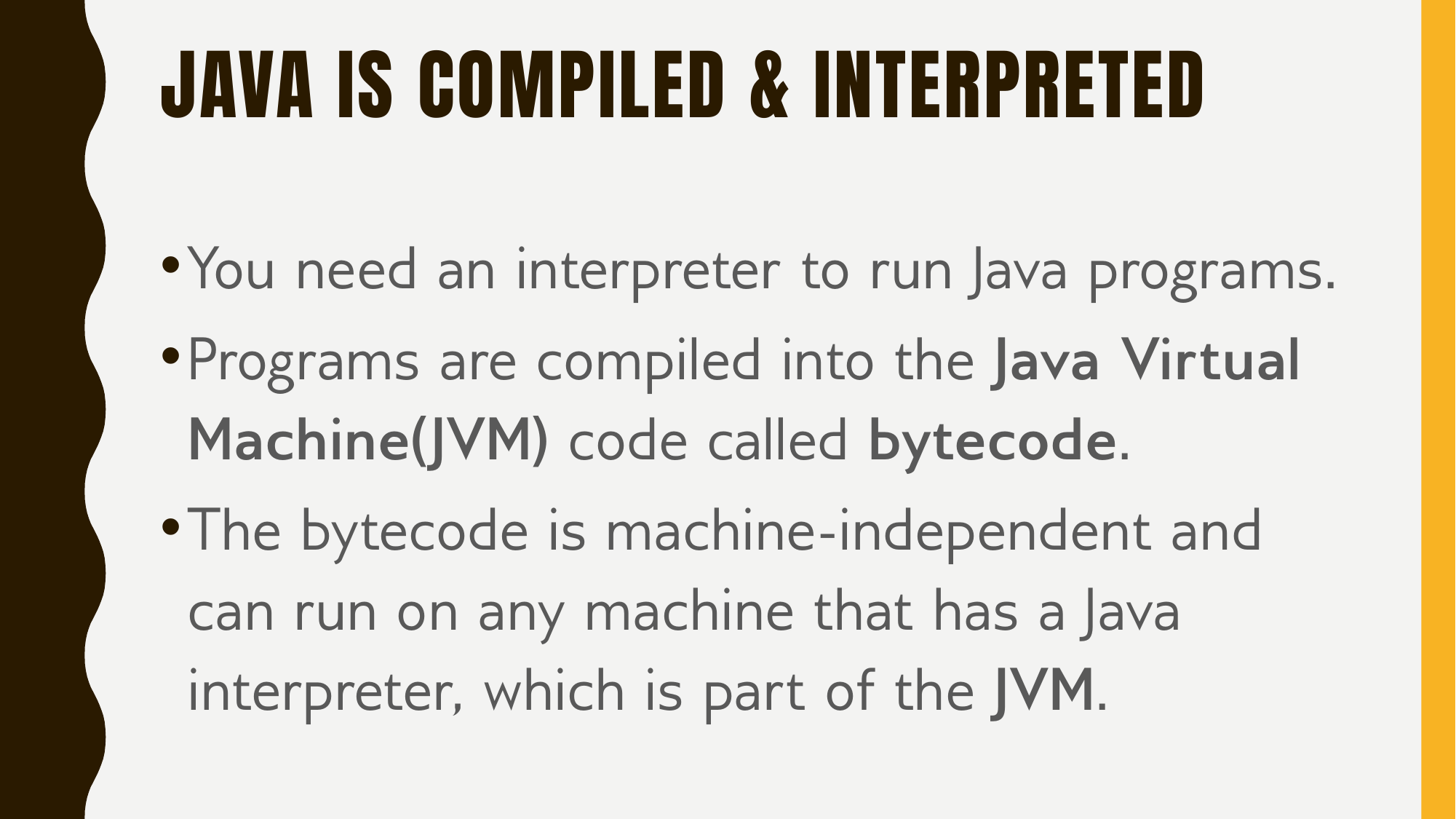

# Java Is compiled & Interpreted
You need an interpreter to run Java programs.
Programs are compiled into the Java Virtual Machine(JVM) code called bytecode.
The bytecode is machine-independent and can run on any machine that has a Java interpreter, which is part of the JVM.